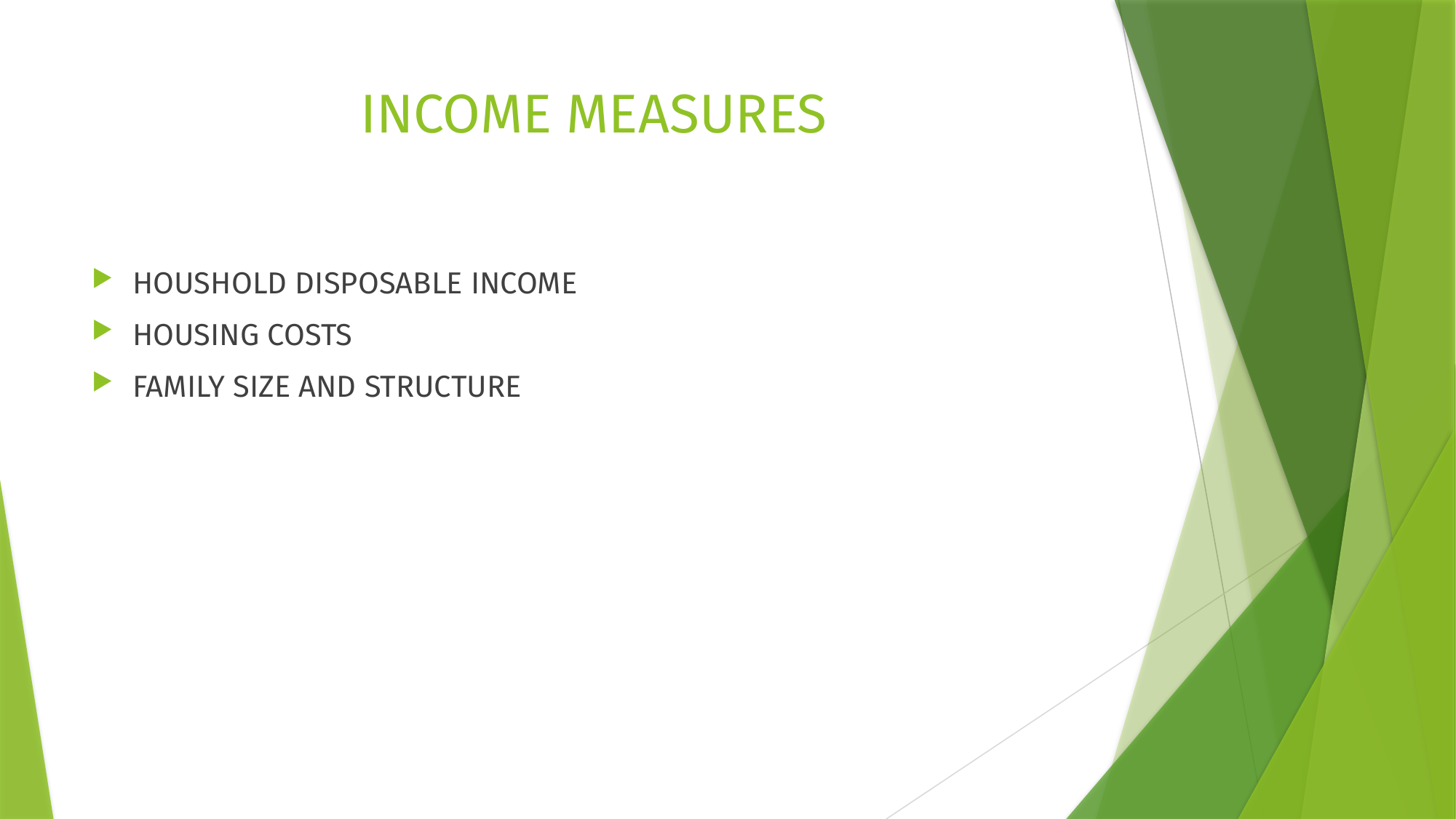

# INCOME MEASURES
HOUSHOLD DISPOSABLE INCOME
HOUSING COSTS
FAMILY SIZE AND STRUCTURE